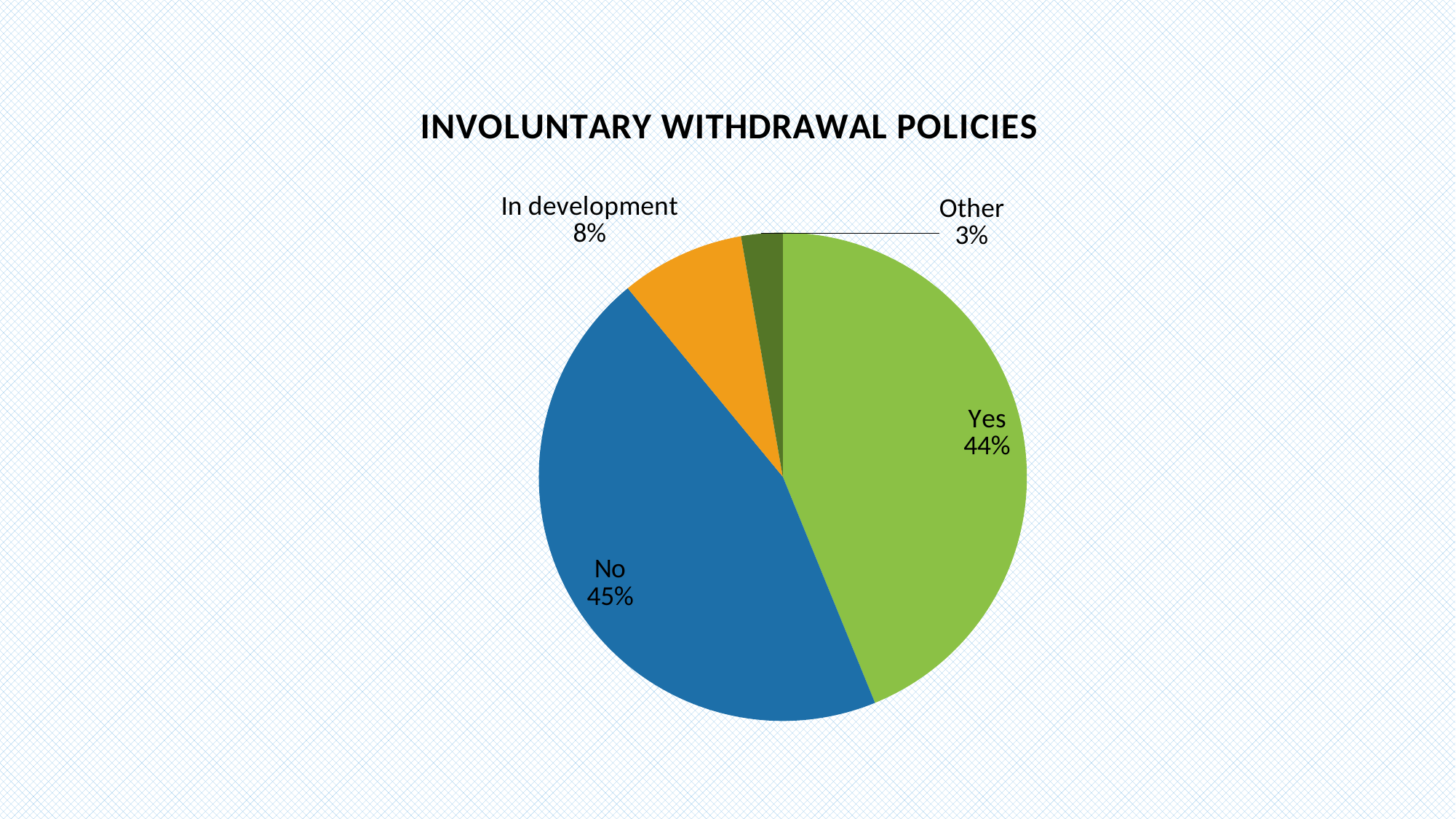

### Chart: INVOLUNTARY WITHDRAWAL POLICIES

| Category | Series 1 |
|---|---|
| Yes | 32.0 |
| No | 33.0 |
| In development | 6.0 |
| Other | 2.0 |